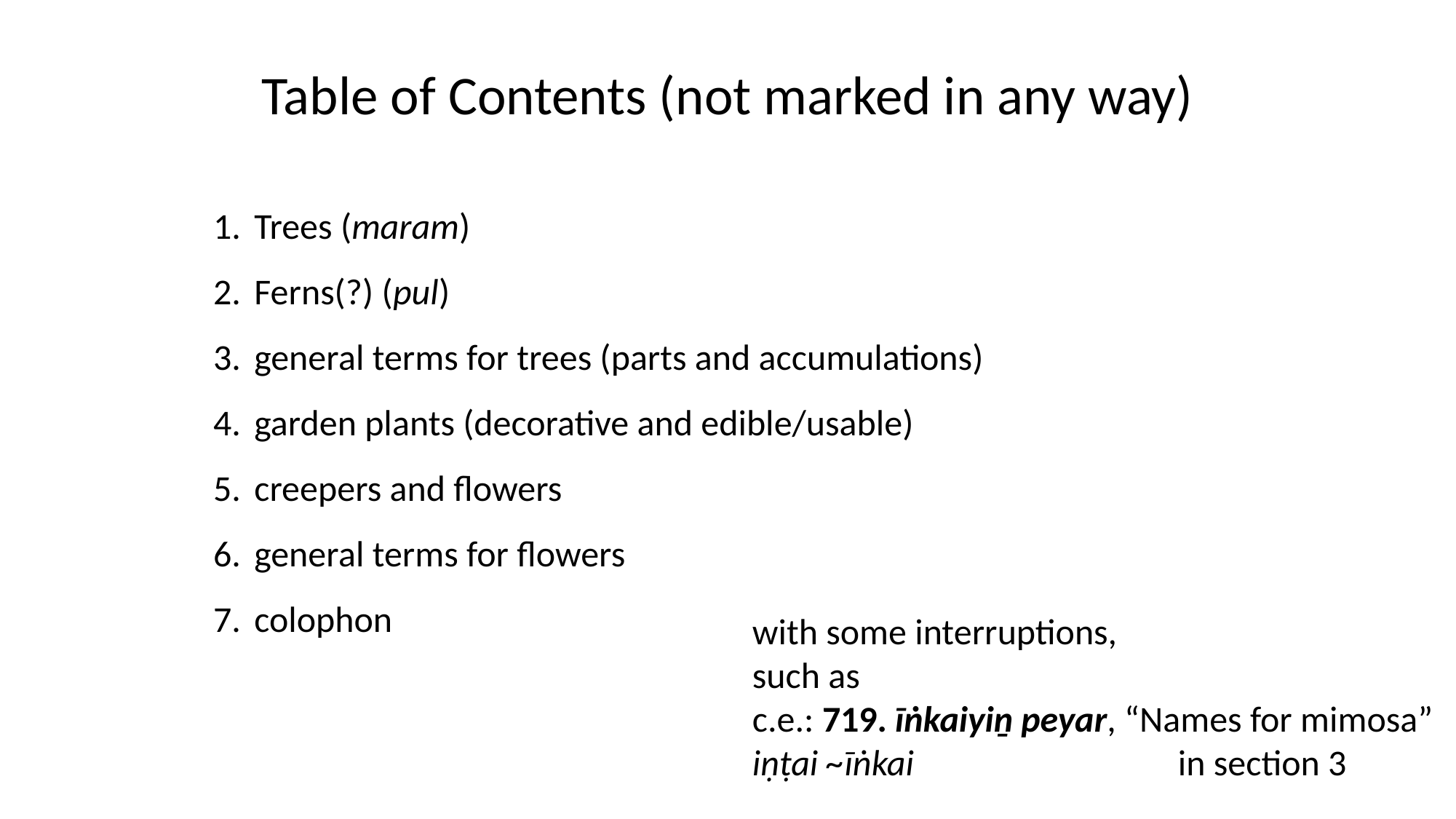

# Table of Contents (not marked in any way)
Trees (maram)
Ferns(?) (pul)
general terms for trees (parts and accumulations)
garden plants (decorative and edible/usable)
creepers and flowers
general terms for flowers
colophon
with some interruptions,
such as
c.e.: 719. īṅkaiyiṉ peyar, “Names for mimosa”
iṇṭai ~īṅkai		            in section 3